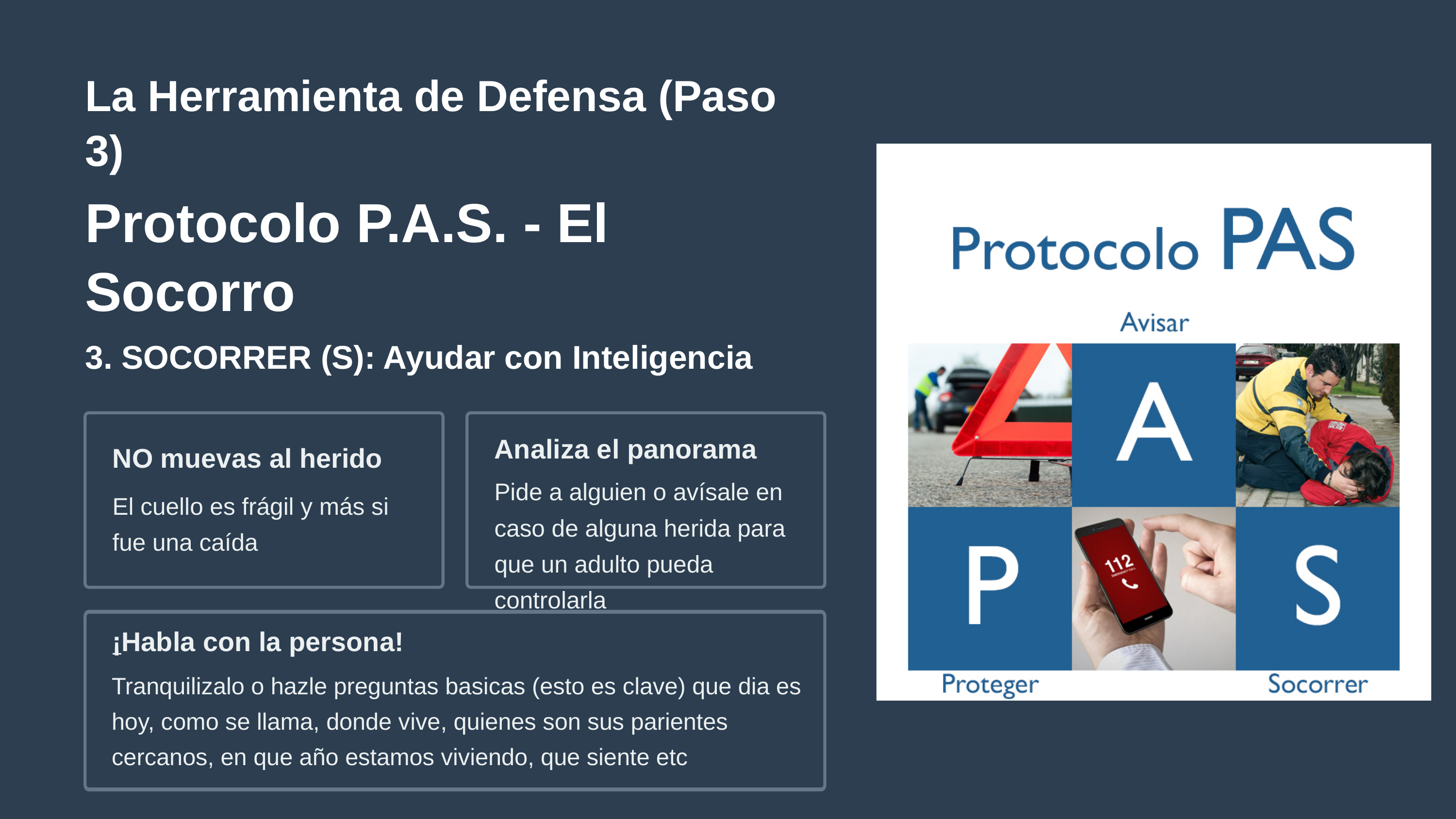

La Herramienta de Defensa (Paso 3)

Protocolo P.A.S. - El Socorro
3. SOCORRER (S): Ayudar con Inteligencia

Analiza el panorama
NO muevas al herido
Pide a alguien o avísale en caso de alguna herida para que un adulto pueda controlarla
El cuello es frágil y más si fue una caída

¡Habla con la persona!
Tranquilizalo o hazle preguntas basicas (esto es clave) que dia es hoy, como se llama, donde vive, quienes son sus parientes cercanos, en que año estamos viviendo, que siente etc